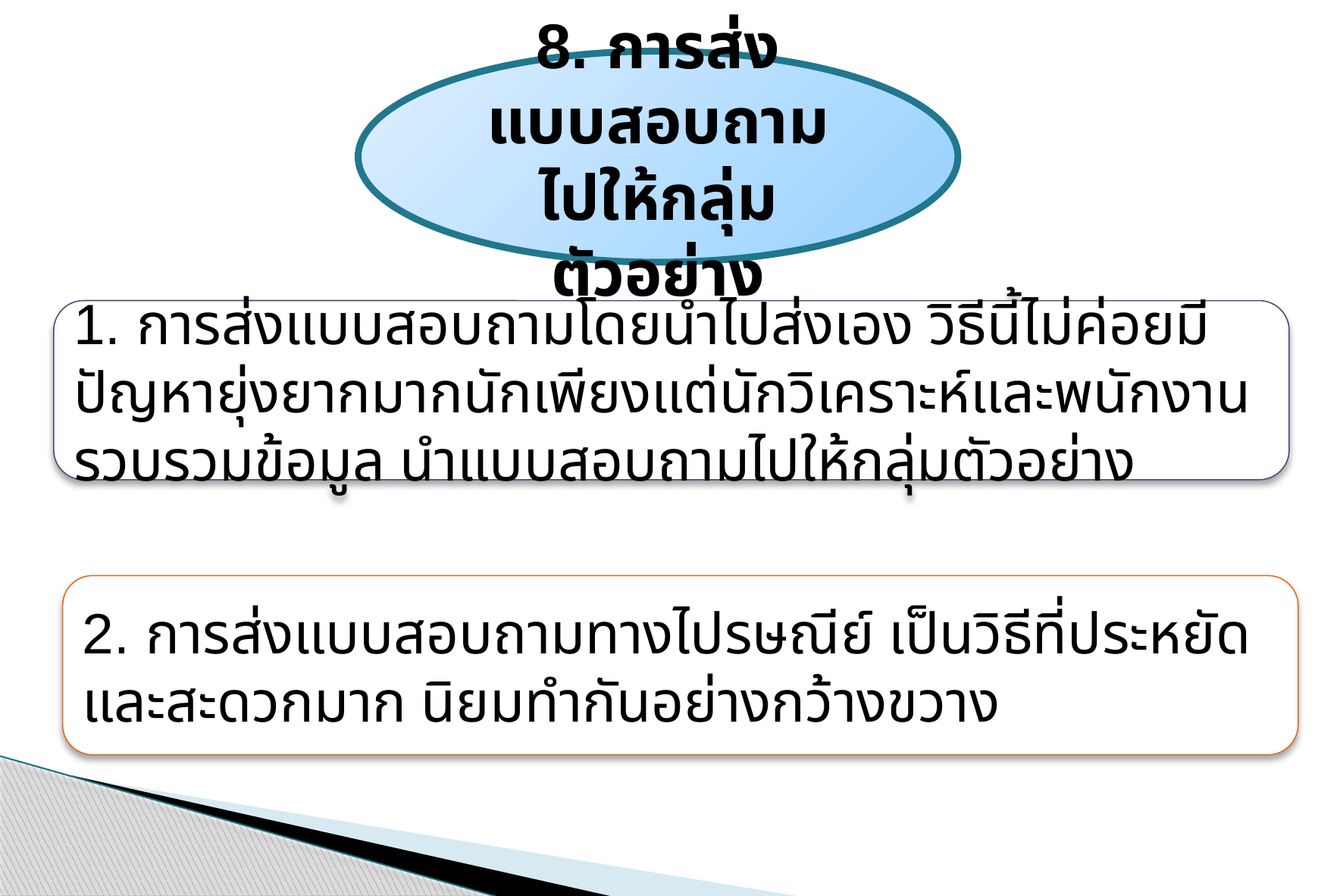

8. การส่งแบบสอบถามไปให้กลุ่มตัวอย่าง
1. การส่งแบบสอบถามโดยนำไปส่งเอง วิธีนี้ไม่ค่อยมีปัญหายุ่งยากมากนักเพียงแต่นักวิเคราะห์และพนักงานรวบรวมข้อมูล นำแบบสอบถามไปให้กลุ่มตัวอย่าง
2. การส่งแบบสอบถามทางไปรษณีย์ เป็นวิธีที่ประหยัดและสะดวกมาก นิยมทำกันอย่างกว้างขวาง